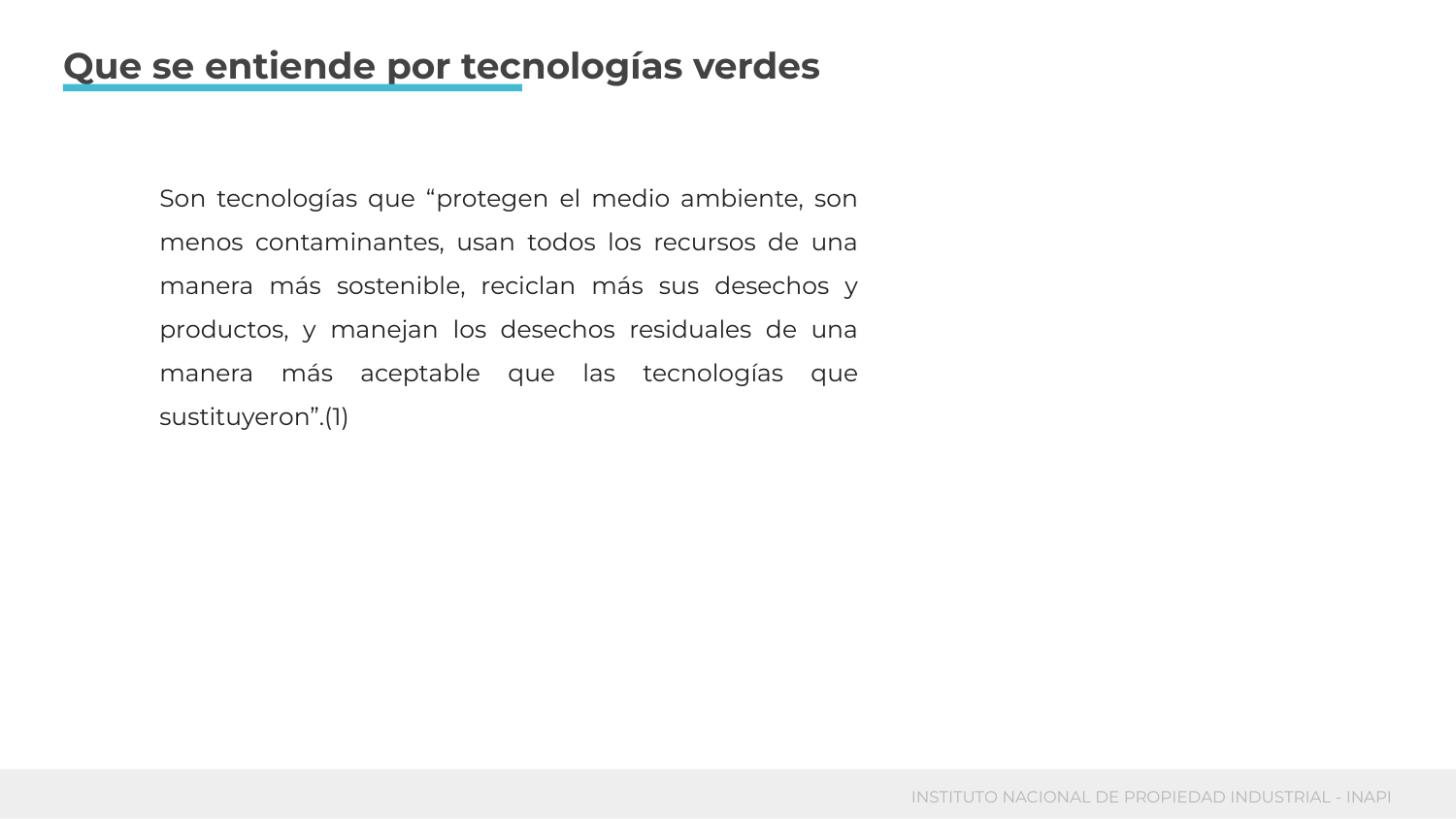

Que se entiende por tecnologías verdes

Son tecnologías que “protegen el medio ambiente, son menos contaminantes, usan todos los recursos de una manera más sostenible, reciclan más sus desechos y productos, y manejan los desechos residuales de una manera más aceptable que las tecnologías que sustituyeron”.(1)

INSTITUTO NACIONAL DE PROPIEDAD INDUSTRIAL - INAPI